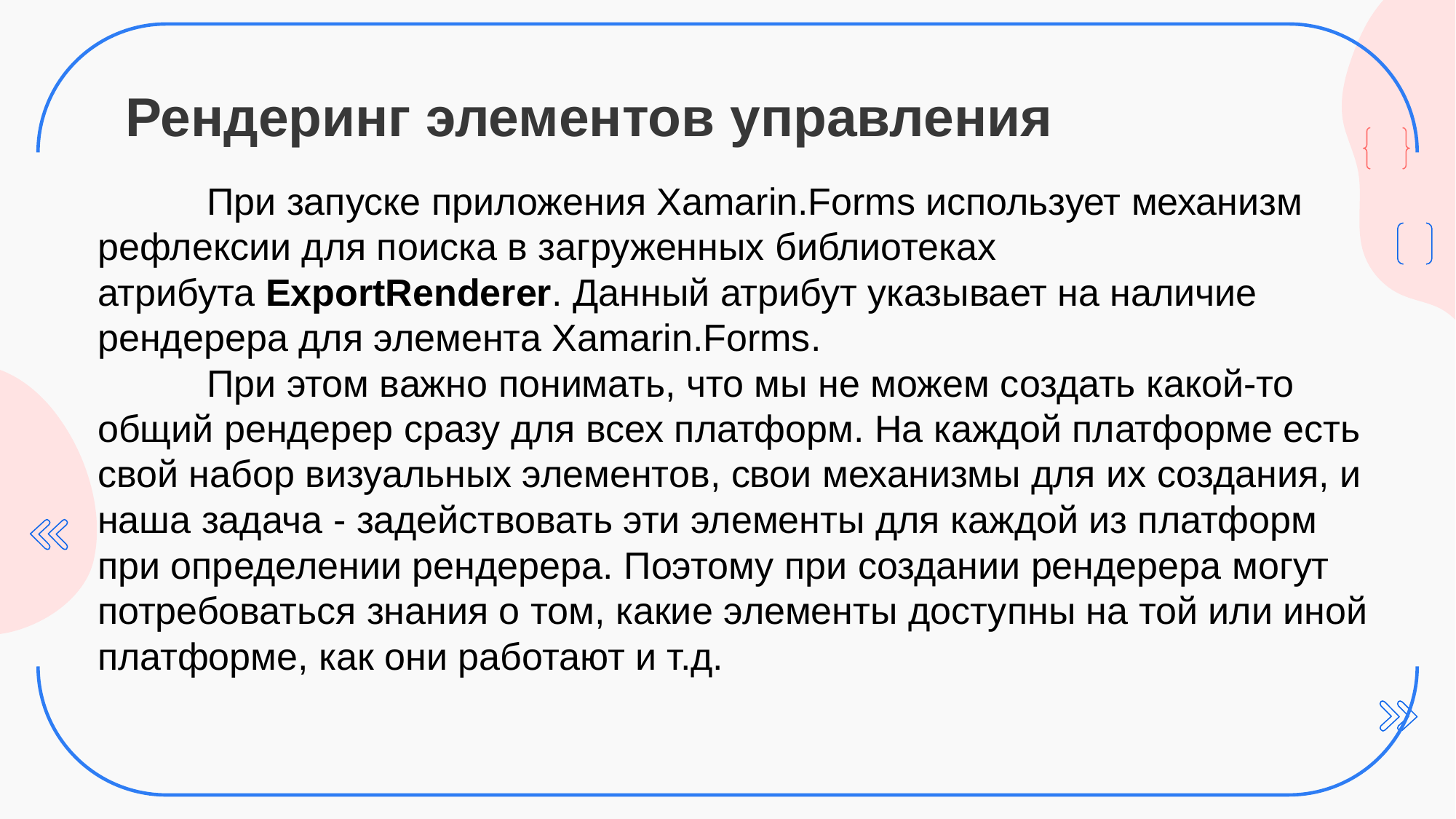

# Рендеринг элементов управления
	При запуске приложения Xamarin.Forms использует механизм рефлексии для поиска в загруженных библиотеках атрибута ExportRenderer. Данный атрибут указывает на наличие рендерера для элемента Xamarin.Forms.
	При этом важно понимать, что мы не можем создать какой-то общий рендерер сразу для всех платформ. На каждой платформе есть свой набор визуальных элементов, свои механизмы для их создания, и наша задача - задействовать эти элементы для каждой из платформ при определении рендерера. Поэтому при создании рендерера могут потребоваться знания о том, какие элементы доступны на той или иной платформе, как они работают и т.д.